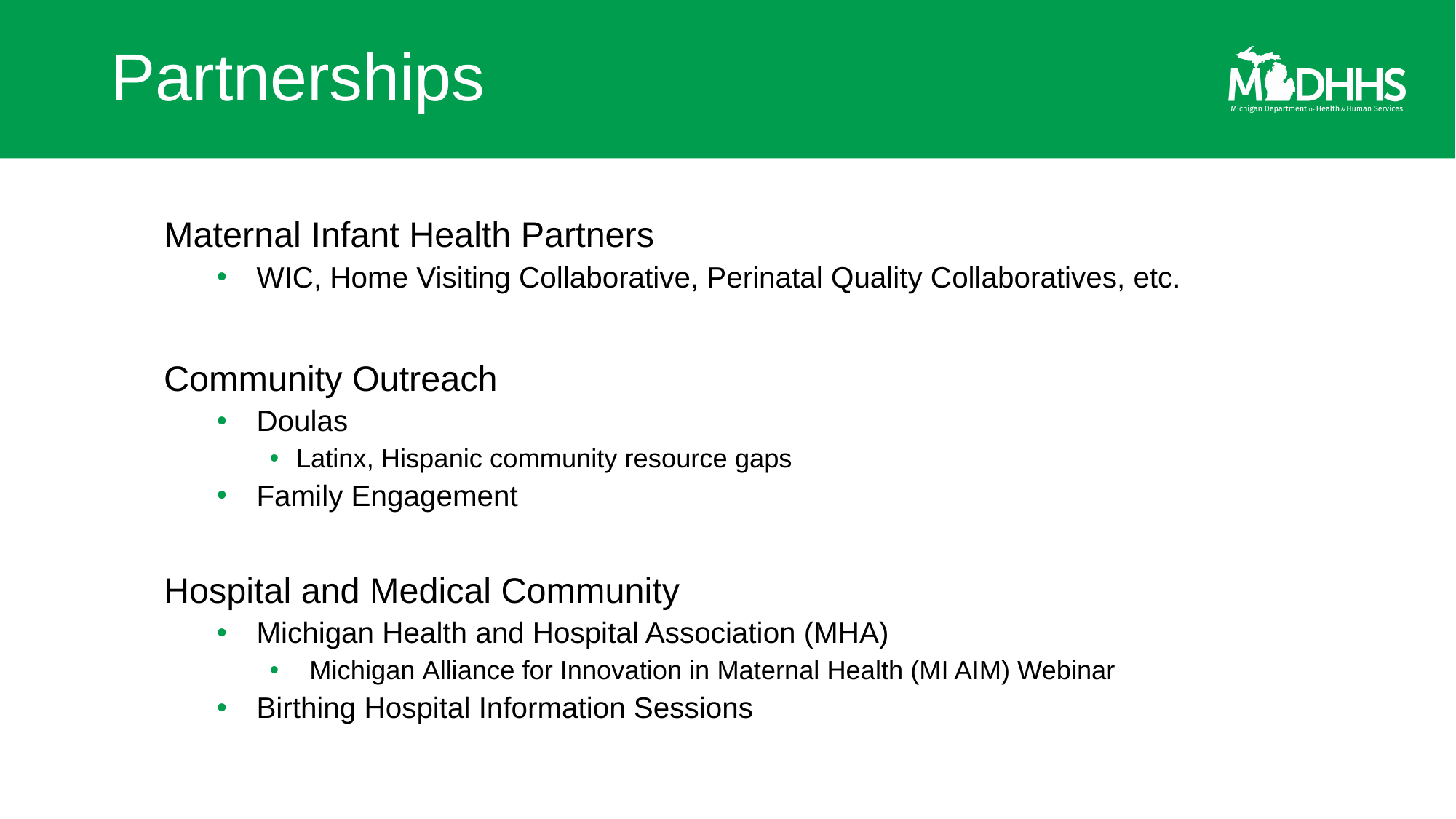

# Partnerships
Maternal Infant Health Partners
WIC, Home Visiting Collaborative, Perinatal Quality Collaboratives, etc.

Community Outreach
Doulas
Latinx, Hispanic community resource gaps
Family Engagement

Hospital and Medical Community
Michigan Health and Hospital Association (MHA)
Michigan Alliance for Innovation in Maternal Health (MI AIM) Webinar
Birthing Hospital Information Sessions